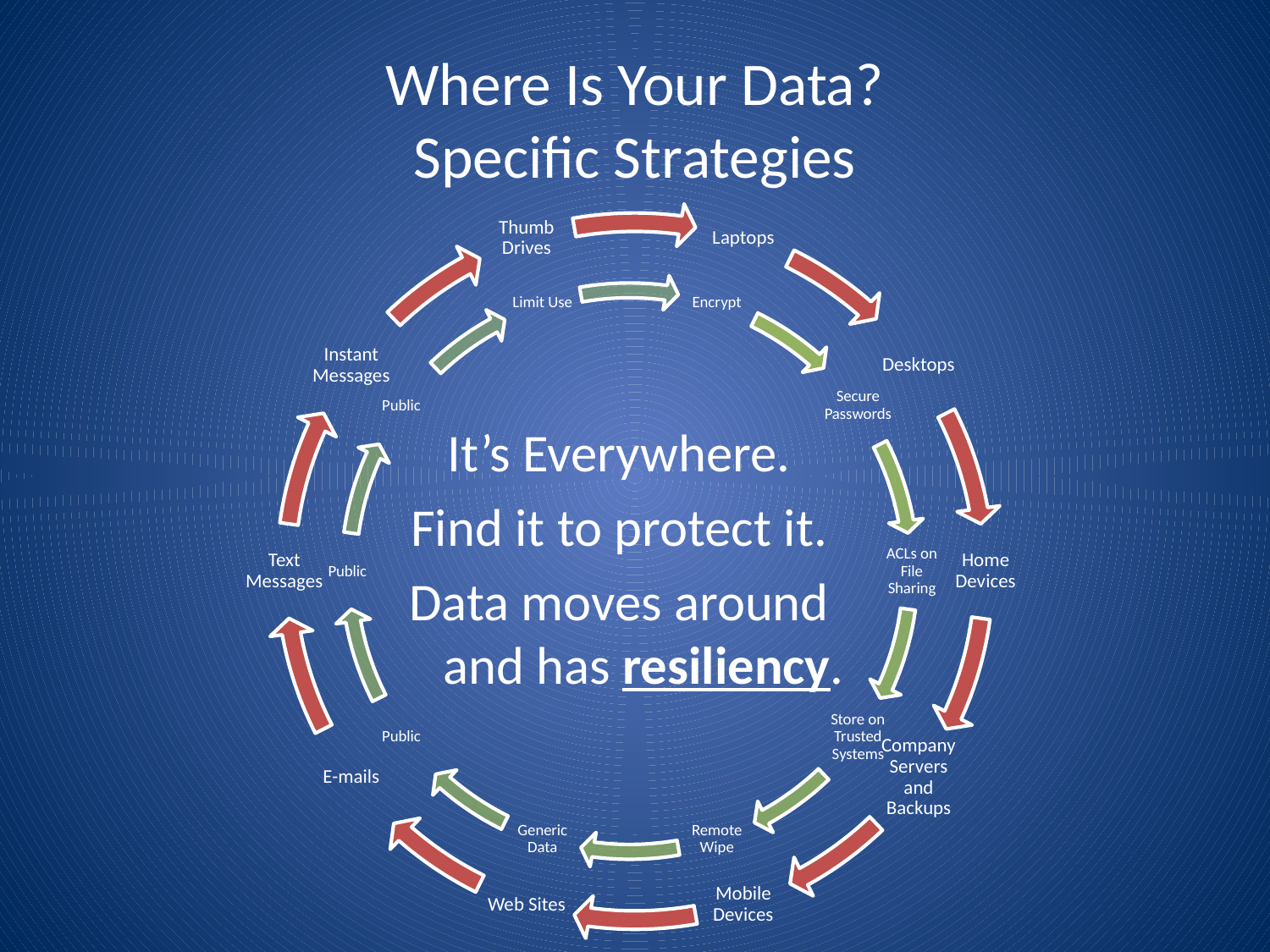

# Where Is Your Data? Specific Strategies
Laptops
Desktops
Home Devices
Company Servers and Backups
Mobile Devices
Web Sites
E-mails
Text Messages
Instant Messages
Thumb Drives
Encrypt
Secure Passwords
ACLs on File Sharing
Store on Trusted Systems
Remote Wipe
Generic Data
Public
Public
Public
Limit Use
It’s Everywhere.
Find it to protect it.
Data moves around and has resiliency.